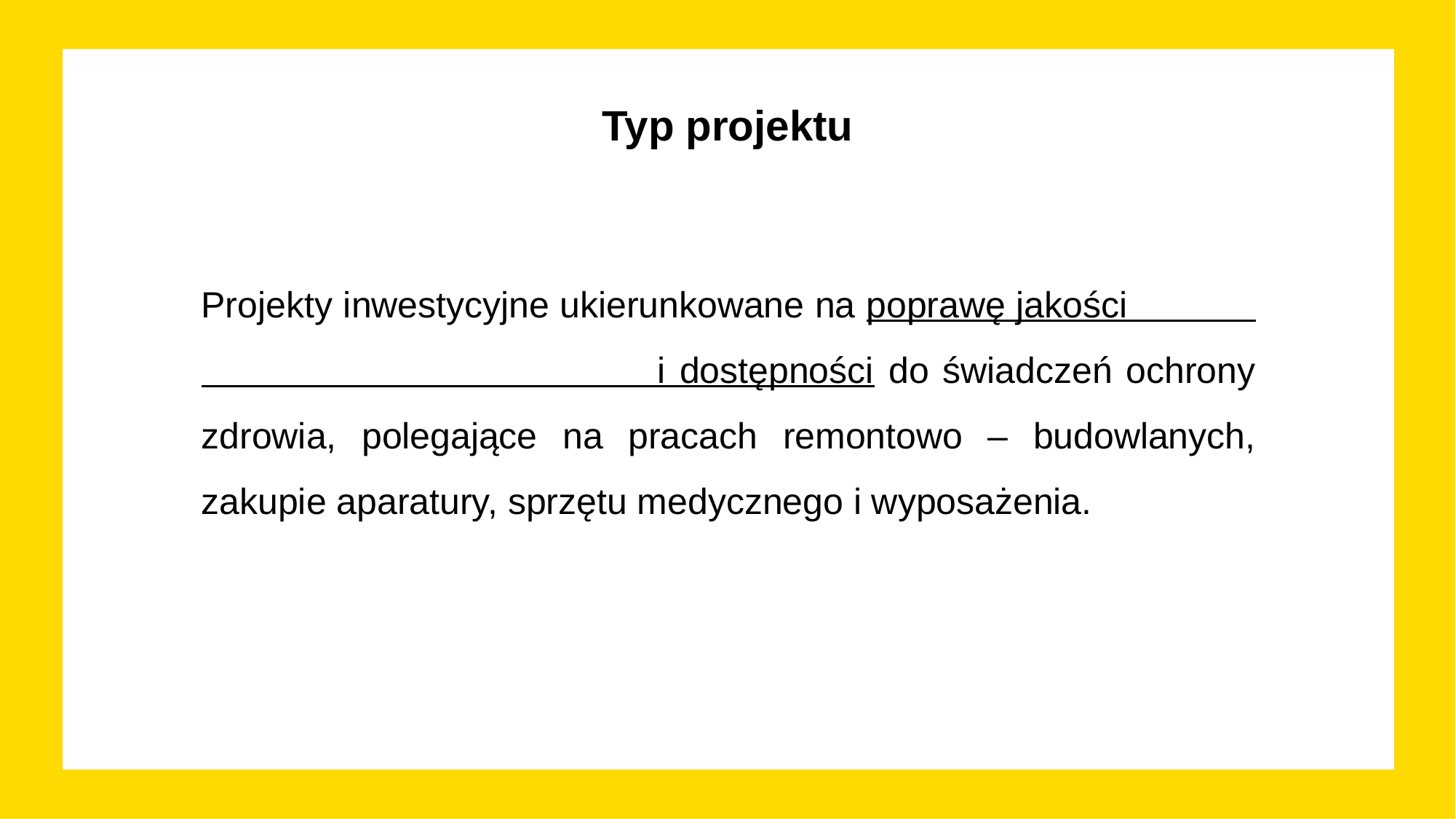

# Typ projektu

Projekty inwestycyjne ukierunkowane na poprawę jakości                                              i dostępności do świadczeń ochrony zdrowia, polegające na pracach remontowo – budowlanych, zakupie aparatury, sprzętu medycznego i wyposażenia.